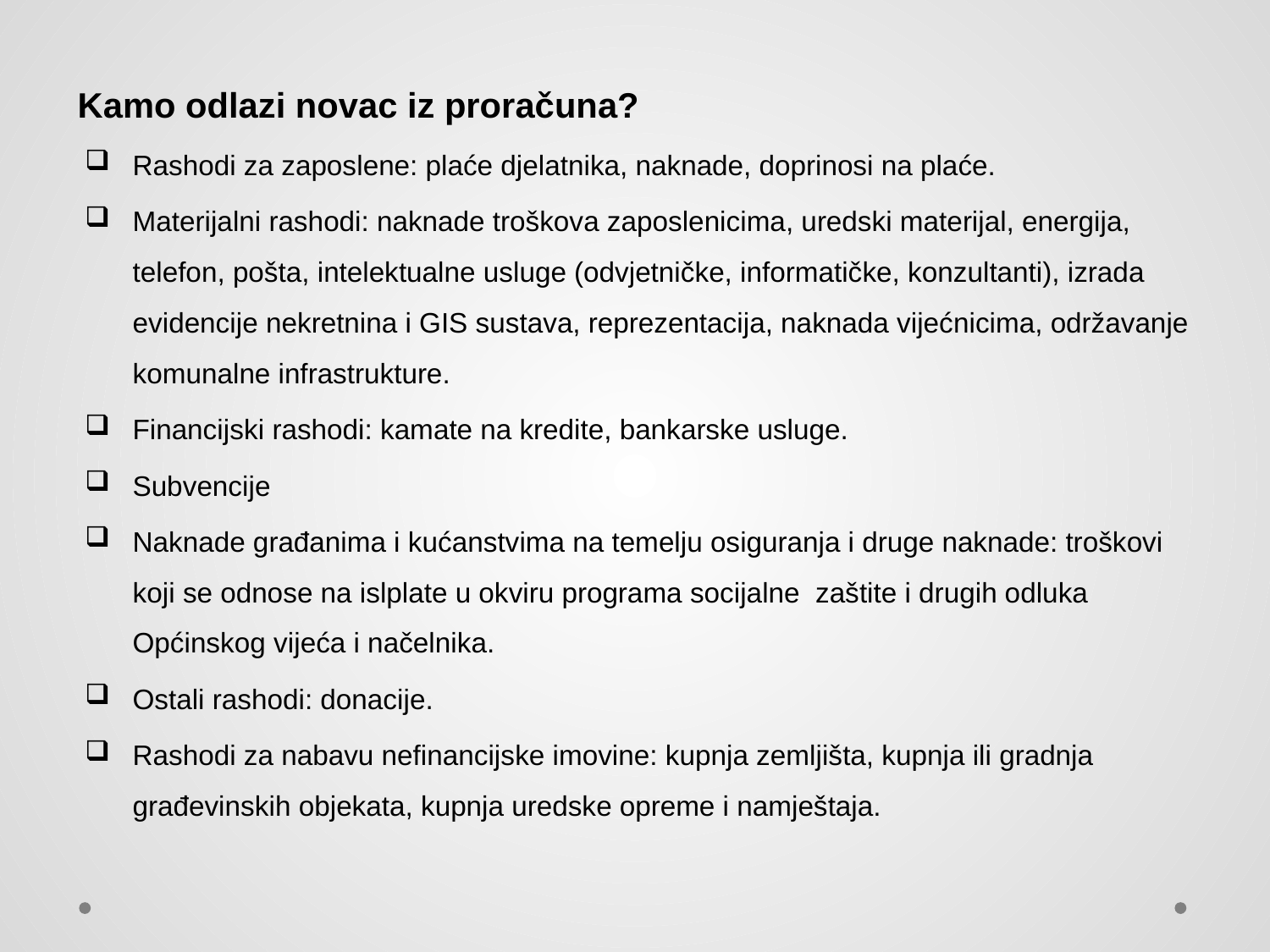

Kamo odlazi novac iz proračuna?
Rashodi za zaposlene: plaće djelatnika, naknade, doprinosi na plaće.
Materijalni rashodi: naknade troškova zaposlenicima, uredski materijal, energija, telefon, pošta, intelektualne usluge (odvjetničke, informatičke, konzultanti), izrada evidencije nekretnina i GIS sustava, reprezentacija, naknada vijećnicima, održavanje komunalne infrastrukture.
Financijski rashodi: kamate na kredite, bankarske usluge.
Subvencije
Naknade građanima i kućanstvima na temelju osiguranja i druge naknade: troškovi koji se odnose na islplate u okviru programa socijalne  zaštite i drugih odluka Općinskog vijeća i načelnika.
Ostali rashodi: donacije.
Rashodi za nabavu nefinancijske imovine: kupnja zemljišta, kupnja ili gradnja građevinskih objekata, kupnja uredske opreme i namještaja.